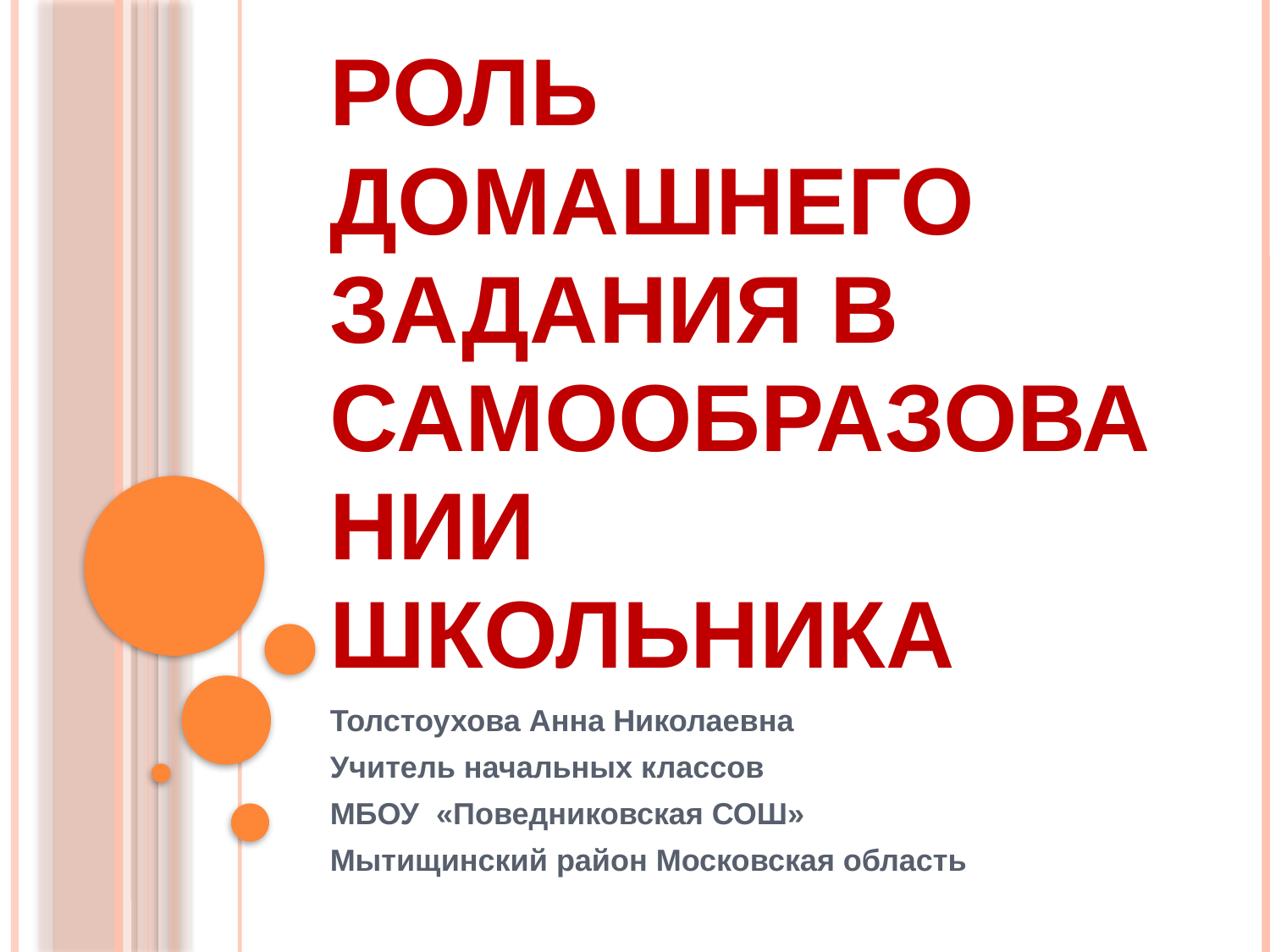

# Роль домашнего задания в самообразовании школьника
Толстоухова Анна Николаевна
Учитель начальных классов
МБОУ  «Поведниковская СОШ»
Мытищинский район Московская область